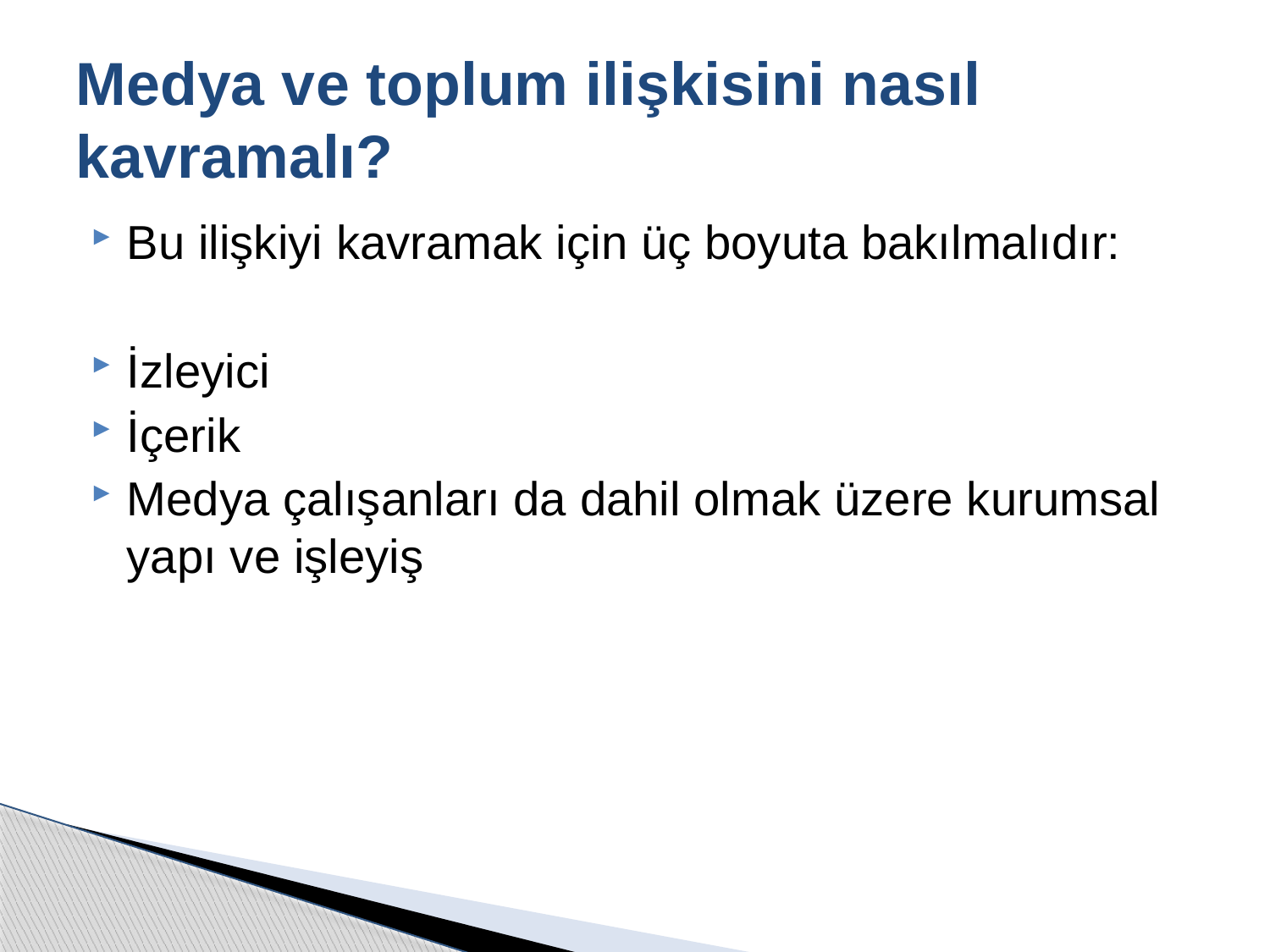

# Medya ve toplum ilişkisini nasıl kavramalı?
Bu ilişkiyi kavramak için üç boyuta bakılmalıdır:

İzleyici
İçerik
Medya çalışanları da dahil olmak üzere kurumsal yapı ve işleyiş